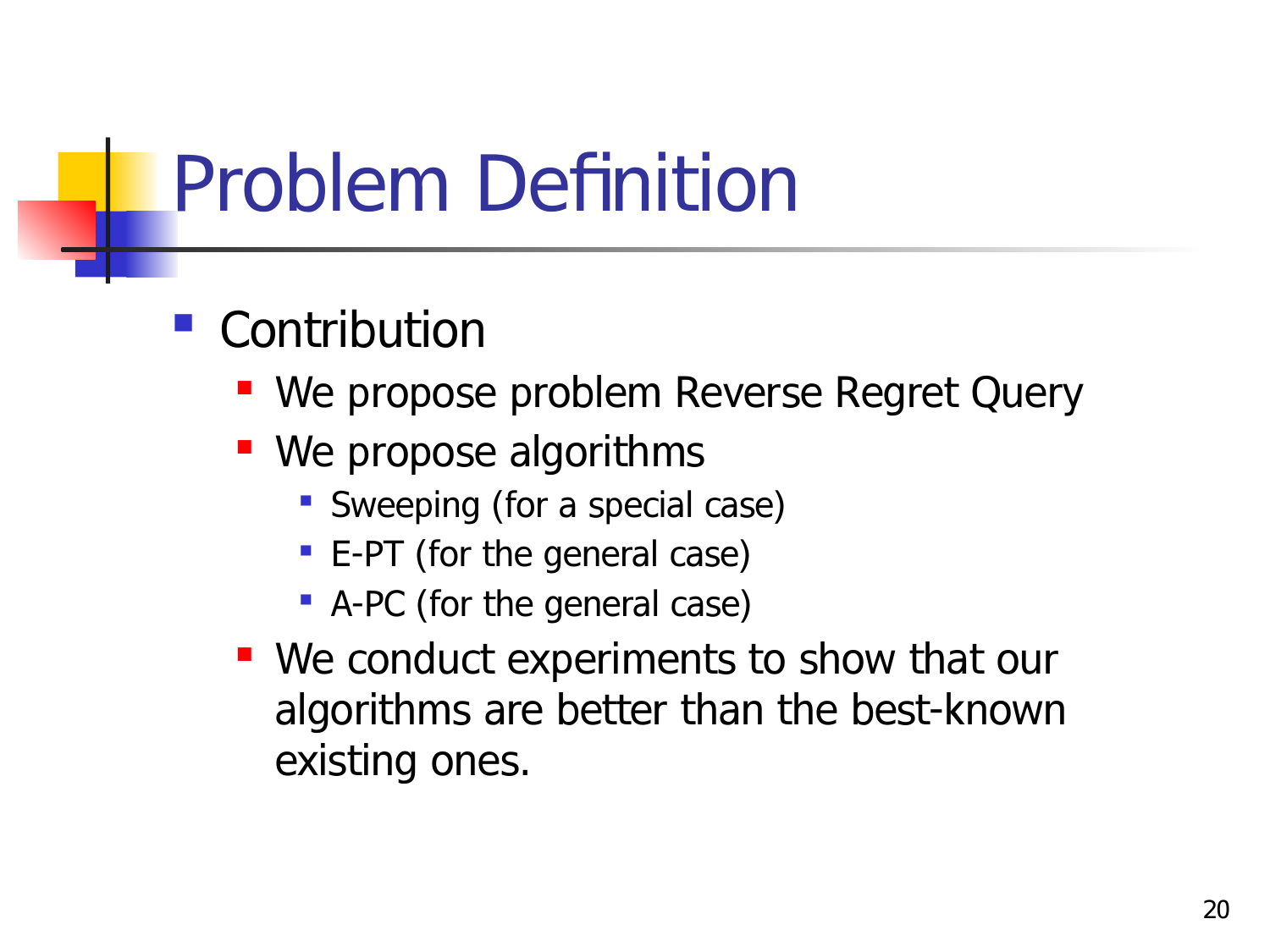

# Problem Definition
Contribution
We propose problem Reverse Regret Query
We propose algorithms
Sweeping (for a special case)
E-PT (for the general case)
A-PC (for the general case)
We conduct experiments to show that our algorithms are better than the best-known existing ones.
20